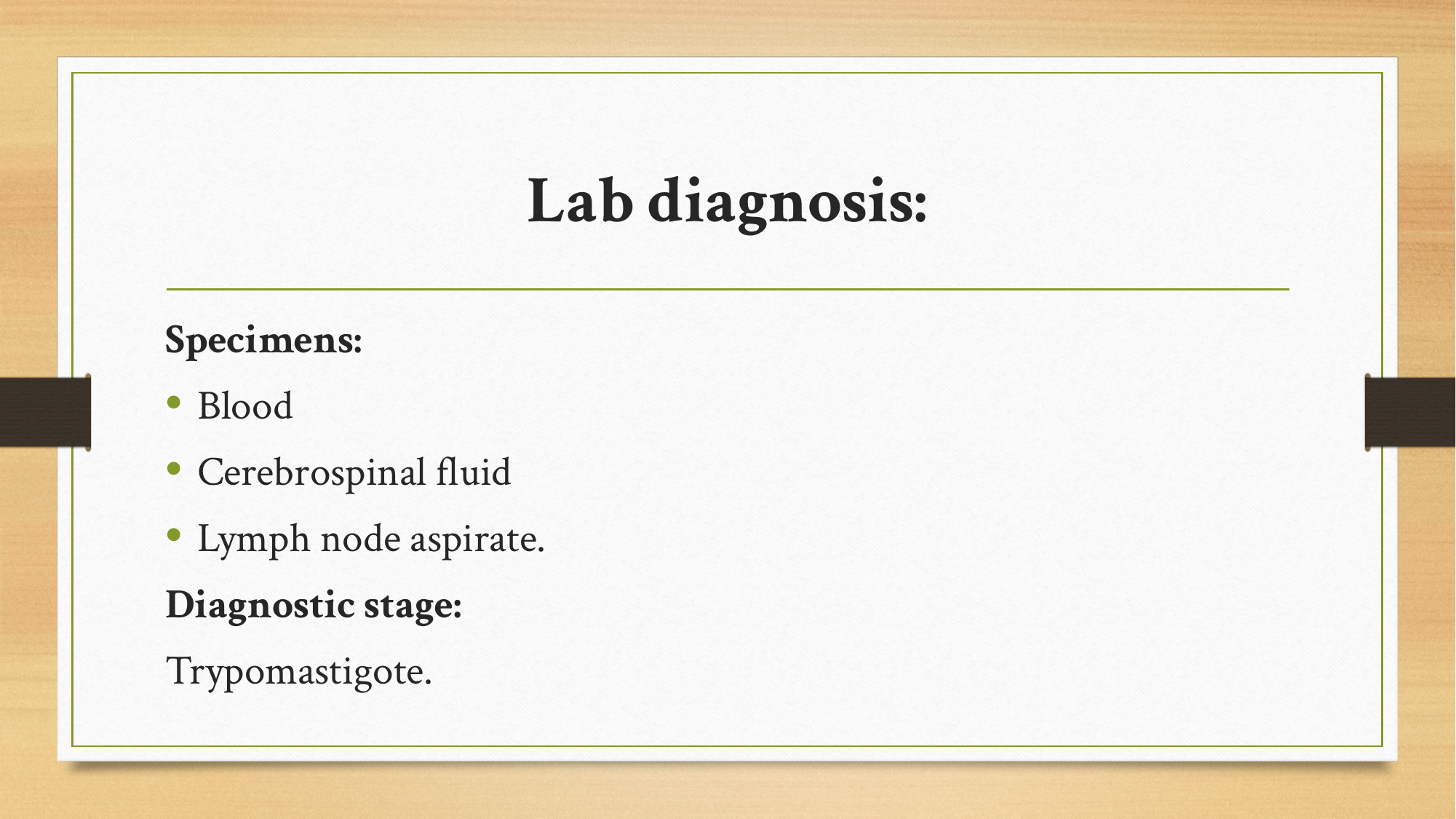

# Lab diagnosis:
Specimens:
Blood
Cerebrospinal fluid
Lymph node aspirate.
Diagnostic stage:
Trypomastigote.